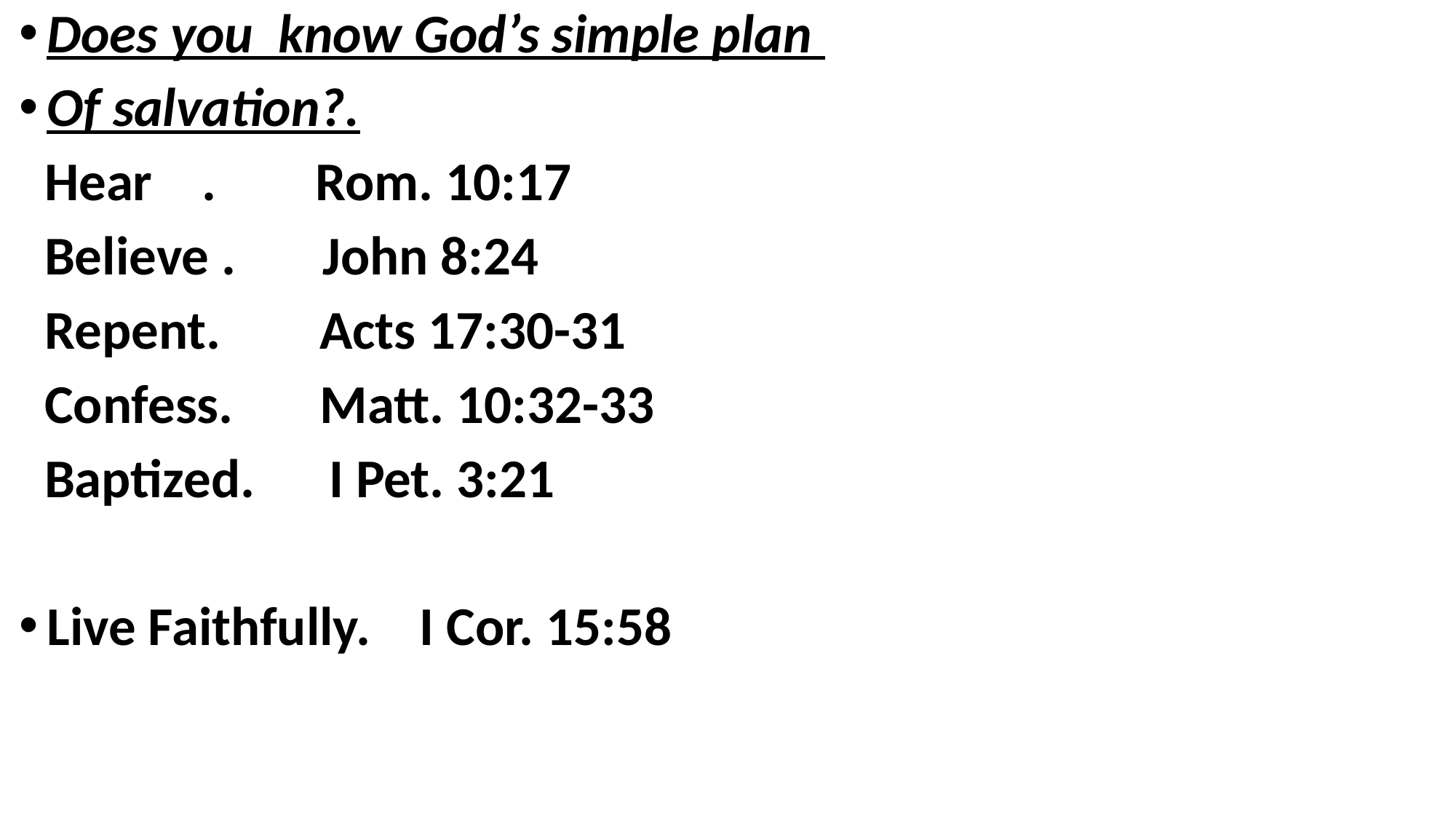

Does you  know God’s simple plan
Of salvation?.
  Hear    .        Rom. 10:17
  Believe .       John 8:24
  Repent.        Acts 17:30-31
  Confess.       Matt. 10:32-33
  Baptized.      I Pet. 3:21

Live Faithfully.    I Cor. 15:58